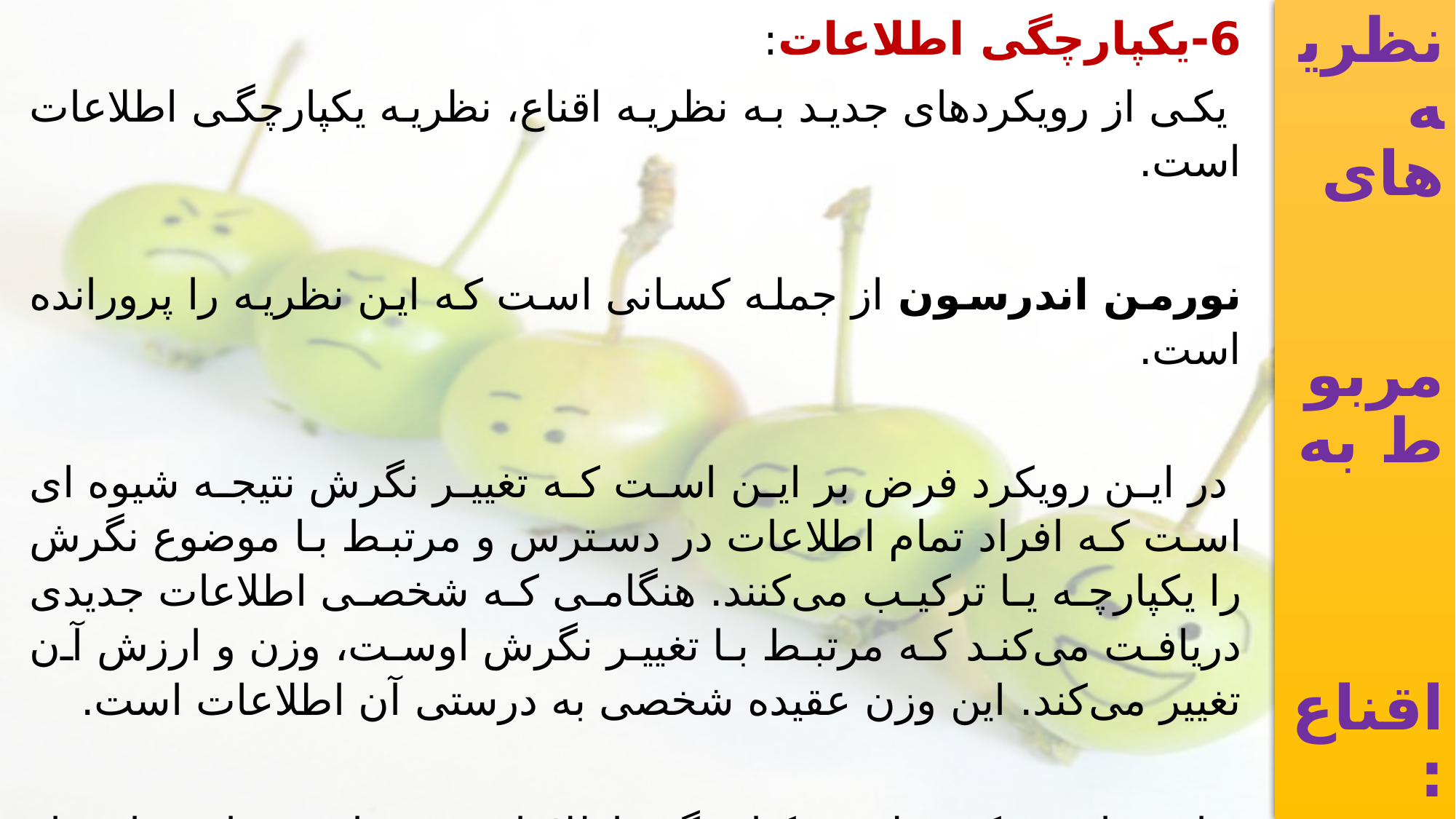

6-یکپارچگی اطلاعات:
 یکی از رویکردهای جدید به نظریه اقناع، نظریه یکپارچگی اطلاعات است.

نورمن اندرسون از جمله کسانی است که این نظریه را پرورانده است.

 در این رویکرد فرض بر این است که تغییر نگرش نتیجه شیوه ای است که افراد تمام اطلاعات در دسترس و مرتبط با موضوع نگرش را یکپارچه یا ترکیب می‌کنند. هنگامی که شخصی اطلاعات جدیدی دریافت می‌کند که مرتبط با تغییر نگرش اوست، وزن و ارزش آن تغییر می‌کند. این وزن عقیده شخصی به درستی آن اطلاعات است.

 واضح است که نظریه یکپارچگی اطلاعات در مقایسه‌ با بسیاری از مدل‌های قدیمی‌تر اقناع نقش خیلی فعال‌تری به دریافت کننده می‌دهد.
نظریه های
مربوط به
 اقناع: